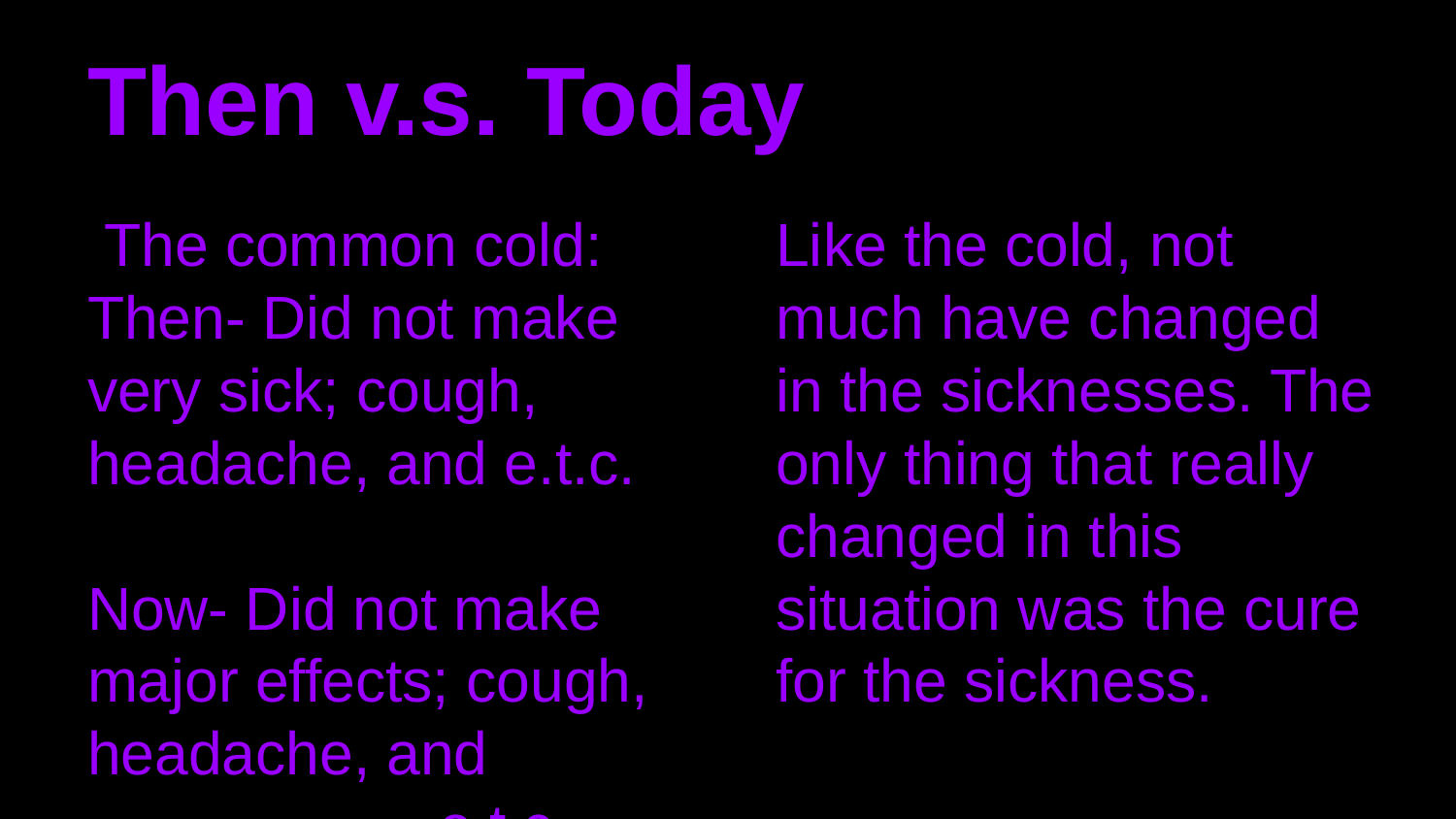

# Then v.s. Today
 The common cold:
Then- Did not make very sick; cough, headache, and e.t.c.

Now- Did not make major effects; cough, headache, and
                     e.t.c.
Like the cold, not much have changed in the sicknesses. The only thing that really changed in this situation was the cure for the sickness.